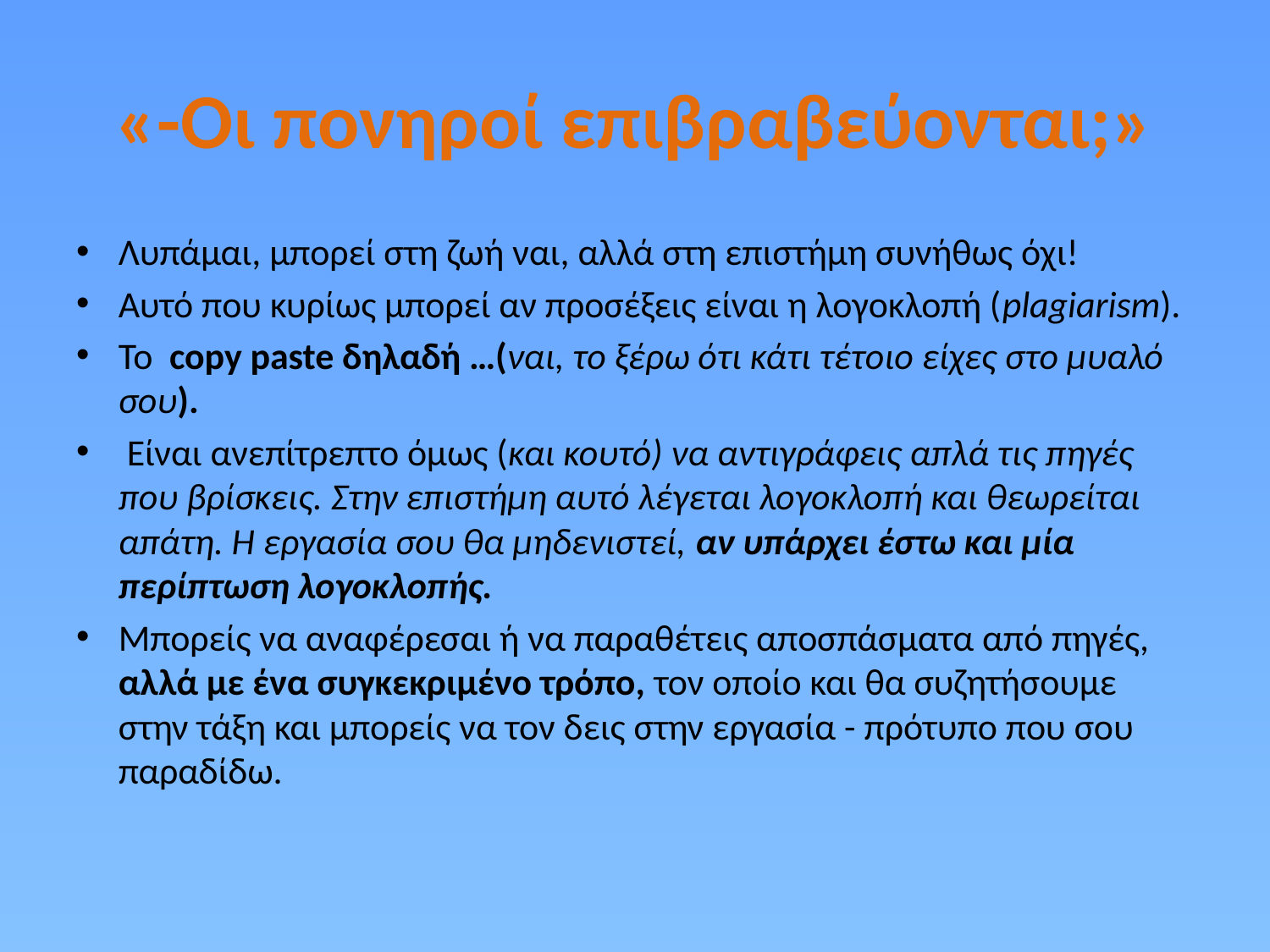

# «-Οι πονηροί επιβραβεύονται;»
Λυπάμαι, μπορεί στη ζωή ναι, αλλά στη επιστήμη συνήθως όχι!
Αυτό που κυρίως μπορεί αν προσέξεις είναι η λογοκλοπή (plagiarism).
To  copy paste δηλαδή …(ναι, το ξέρω ότι κάτι τέτοιο είχες στο μυαλό σου).
 Είναι ανεπίτρεπτο όμως (και κουτό) να αντιγράφεις απλά τις πηγές που βρίσκεις. Στην επιστήμη αυτό λέγεται λογοκλοπή και θεωρείται απάτη. Η εργασία σου θα μηδενιστεί, αν υπάρχει έστω και μία περίπτωση λογοκλοπής.
Μπορείς να αναφέρεσαι ή να παραθέτεις αποσπάσματα από πηγές, αλλά με ένα συγκεκριμένο τρόπο, τον οποίο και θα συζητήσουμε στην τάξη και μπορείς να τον δεις στην εργασία - πρότυπο που σου παραδίδω.